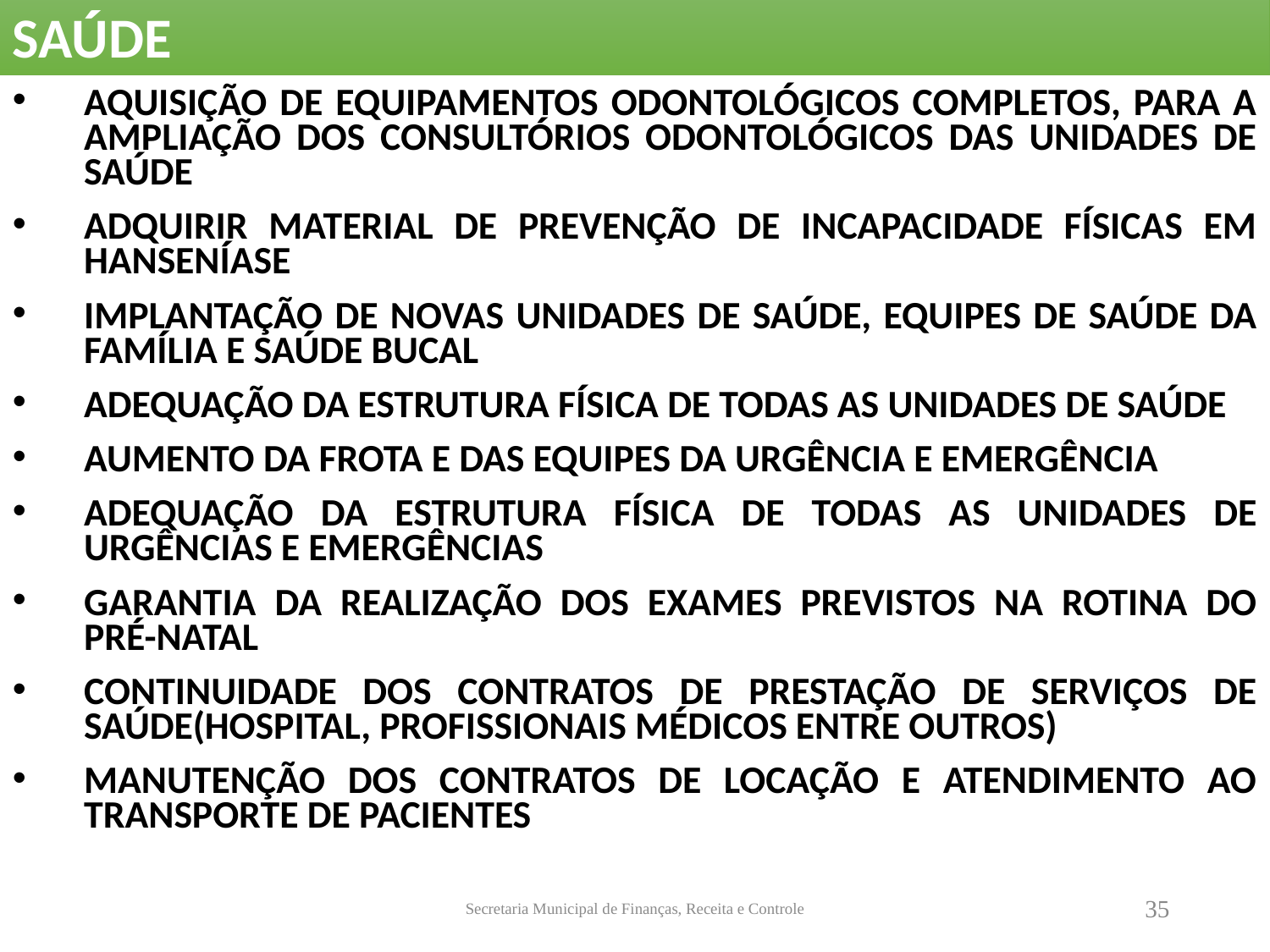

SAÚDE
AQUISIÇÃO DE EQUIPAMENTOS ODONTOLÓGICOS COMPLETOS, PARA A AMPLIAÇÃO DOS CONSULTÓRIOS ODONTOLÓGICOS DAS UNIDADES DE SAÚDE
ADQUIRIR MATERIAL DE PREVENÇÃO DE INCAPACIDADE FÍSICAS EM HANSENÍASE
IMPLANTAÇÃO DE NOVAS UNIDADES DE SAÚDE, EQUIPES DE SAÚDE DA FAMÍLIA E SAÚDE BUCAL
ADEQUAÇÃO DA ESTRUTURA FÍSICA DE TODAS AS UNIDADES DE SAÚDE
AUMENTO DA FROTA E DAS EQUIPES DA URGÊNCIA E EMERGÊNCIA
ADEQUAÇÃO DA ESTRUTURA FÍSICA DE TODAS AS UNIDADES DE URGÊNCIAS E EMERGÊNCIAS
GARANTIA DA REALIZAÇÃO DOS EXAMES PREVISTOS NA ROTINA DO PRÉ-NATAL
CONTINUIDADE DOS CONTRATOS DE PRESTAÇÃO DE SERVIÇOS DE SAÚDE(HOSPITAL, PROFISSIONAIS MÉDICOS ENTRE OUTROS)
MANUTENÇÃO DOS CONTRATOS DE LOCAÇÃO E ATENDIMENTO AO TRANSPORTE DE PACIENTES

Secretaria Municipal de Finanças, Receita e Controle
35